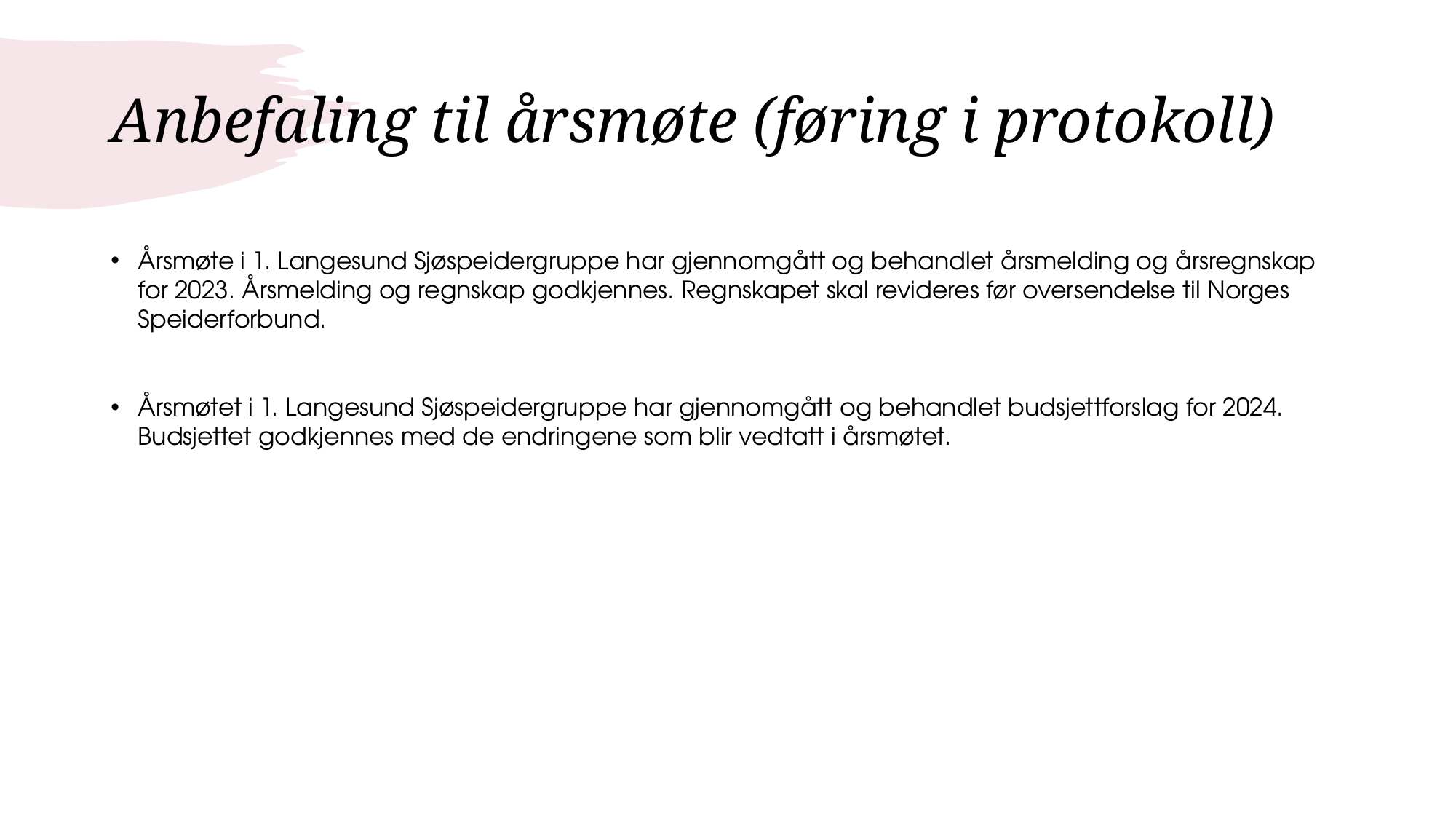

# Anbefaling til årsmøte (føring i protokoll)
Årsmøte i 1. Langesund Sjøspeidergruppe har gjennomgått og behandlet årsmelding og årsregnskap for 2023. Årsmelding og regnskap godkjennes. Regnskapet skal revideres før oversendelse til Norges Speiderforbund.

Årsmøtet i 1. Langesund Sjøspeidergruppe har gjennomgått og behandlet budsjettforslag for 2024. Budsjettet godkjennes med de endringene som blir vedtatt i årsmøtet.